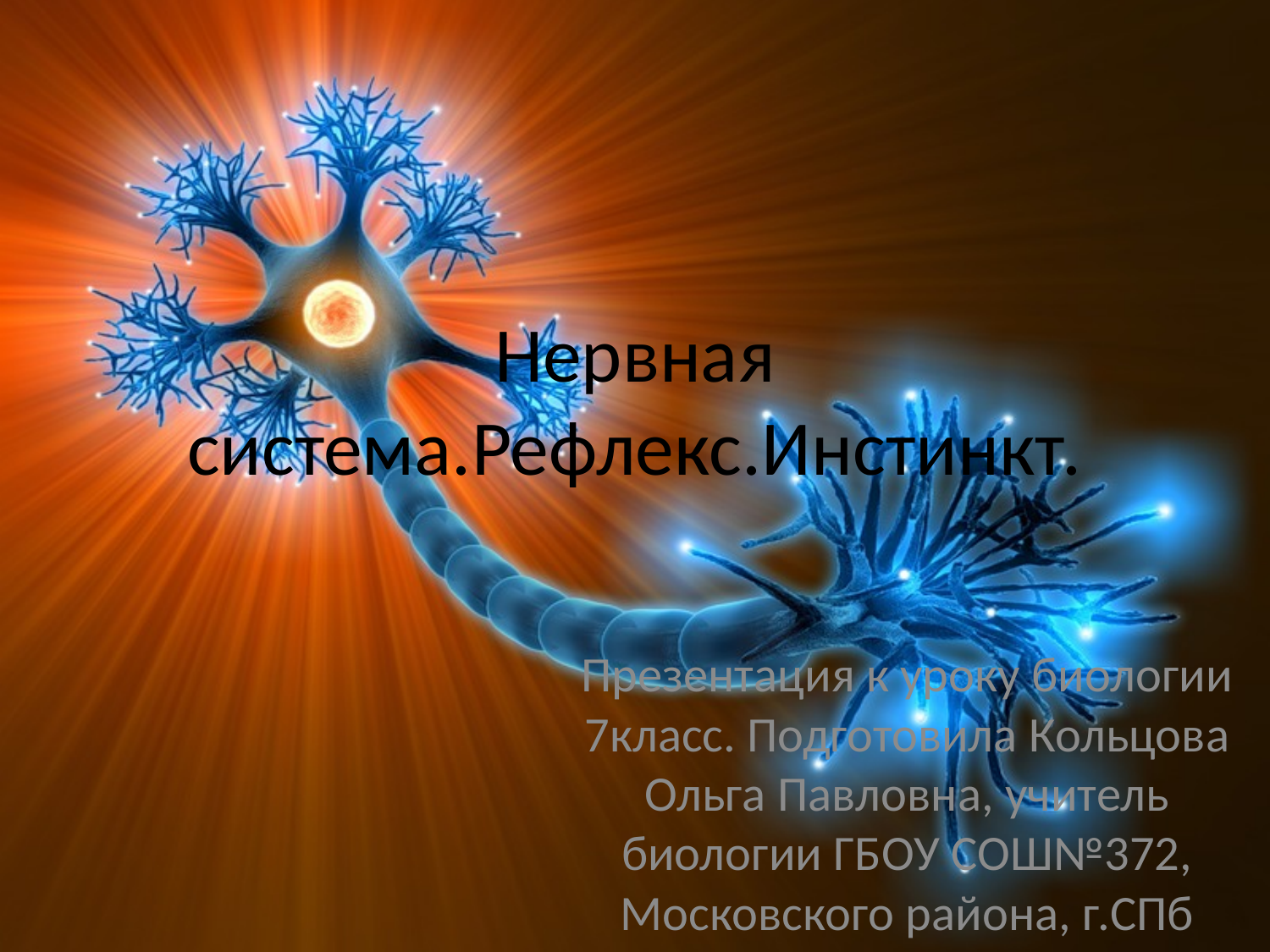

# Нервная система.Рефлекс.Инстинкт.
Презентация к уроку биологии 7класс. Подготовила Кольцова Ольга Павловна, учитель биологии ГБОУ СОШ№372, Московского района, г.СПб